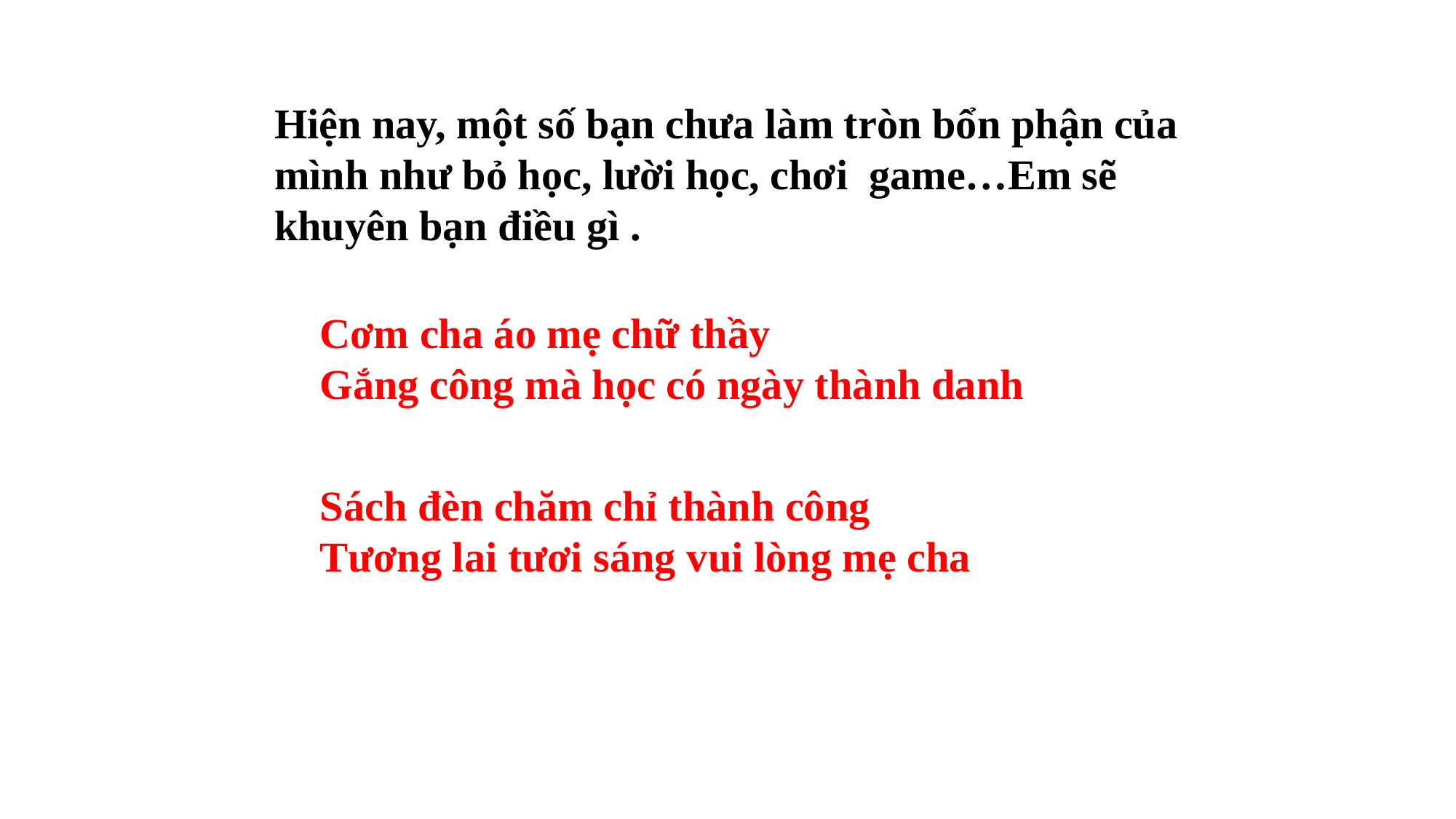

Hiện nay, một số bạn chưa làm tròn bổn phận của mình như bỏ học, lười học, chơi  game…Em sẽ khuyên bạn điều gì .
Cơm cha áo mẹ chữ thầy
Gắng công mà học có ngày thành danh
Sách đèn chăm chỉ thành công
Tương lai tươi sáng vui lòng mẹ cha